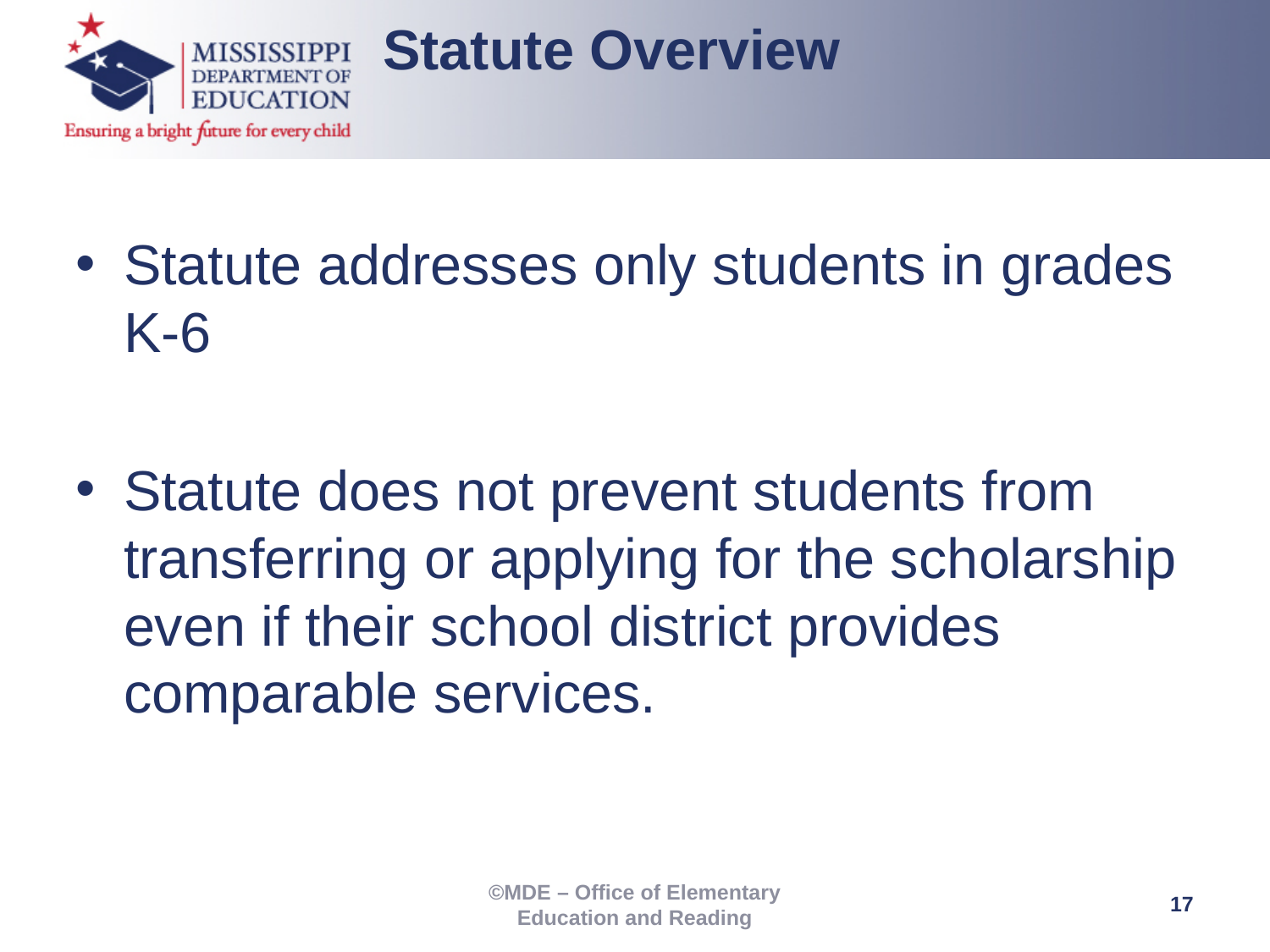

Statute Overview
Statute addresses only students in grades K-6

Statute does not prevent students from transferring or applying for the scholarship even if their school district provides comparable services.
17
©MDE – Office of Elementary Education and Reading